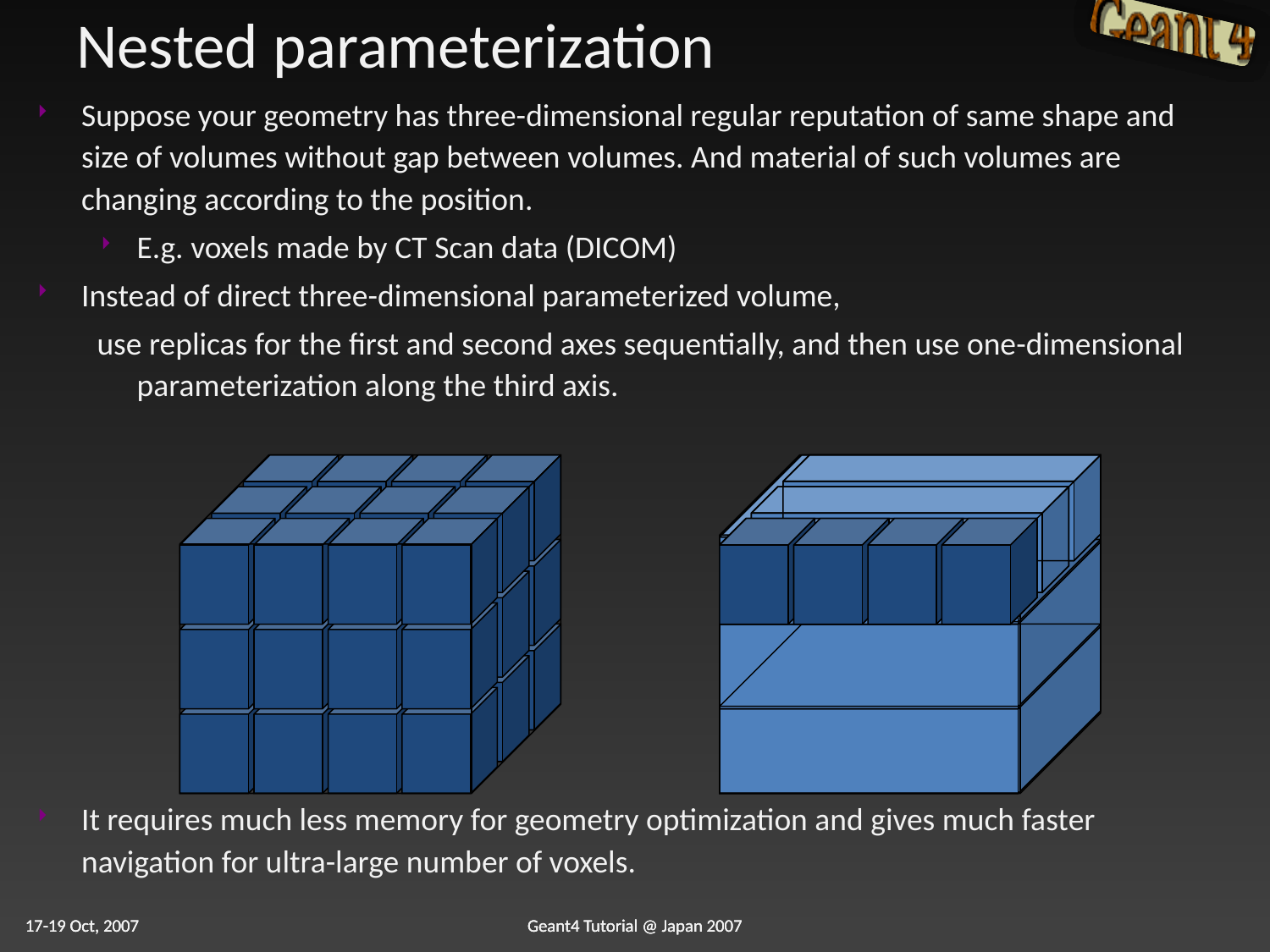

# Nested parameterization
Suppose your geometry has three-dimensional regular reputation of same shape and size of volumes without gap between volumes. And material of such volumes are changing according to the position.
E.g. voxels made by CT Scan data (DICOM)
Instead of direct three-dimensional parameterized volume,
use replicas for the first and second axes sequentially, and then use one-dimensional parameterization along the third axis.

It requires much less memory for geometry optimization and gives much faster navigation for ultra-large number of voxels.